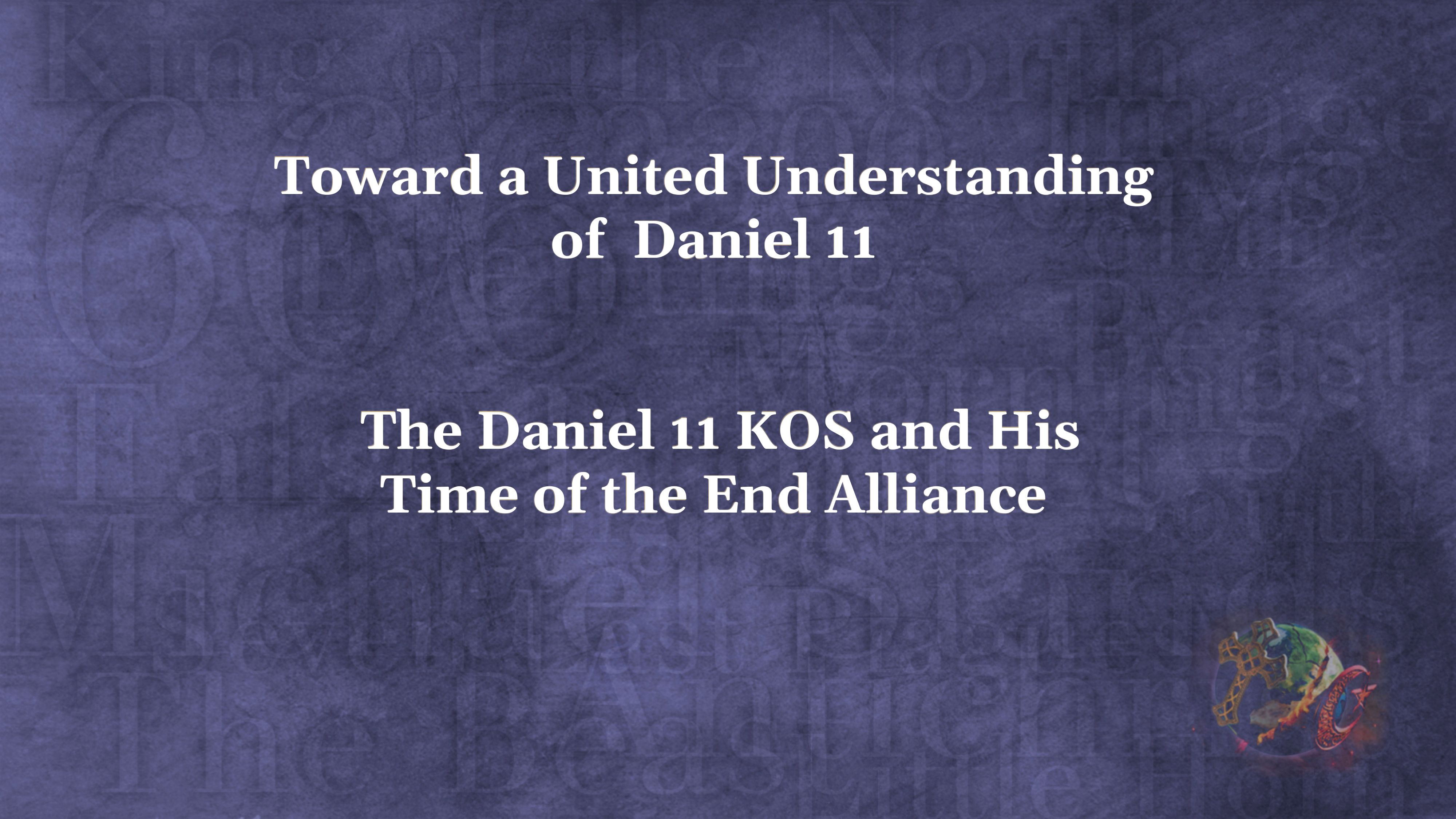

Toward a United Understanding
of  Daniel 11

 The Daniel 11 KOS and His
Time of the End Alliance